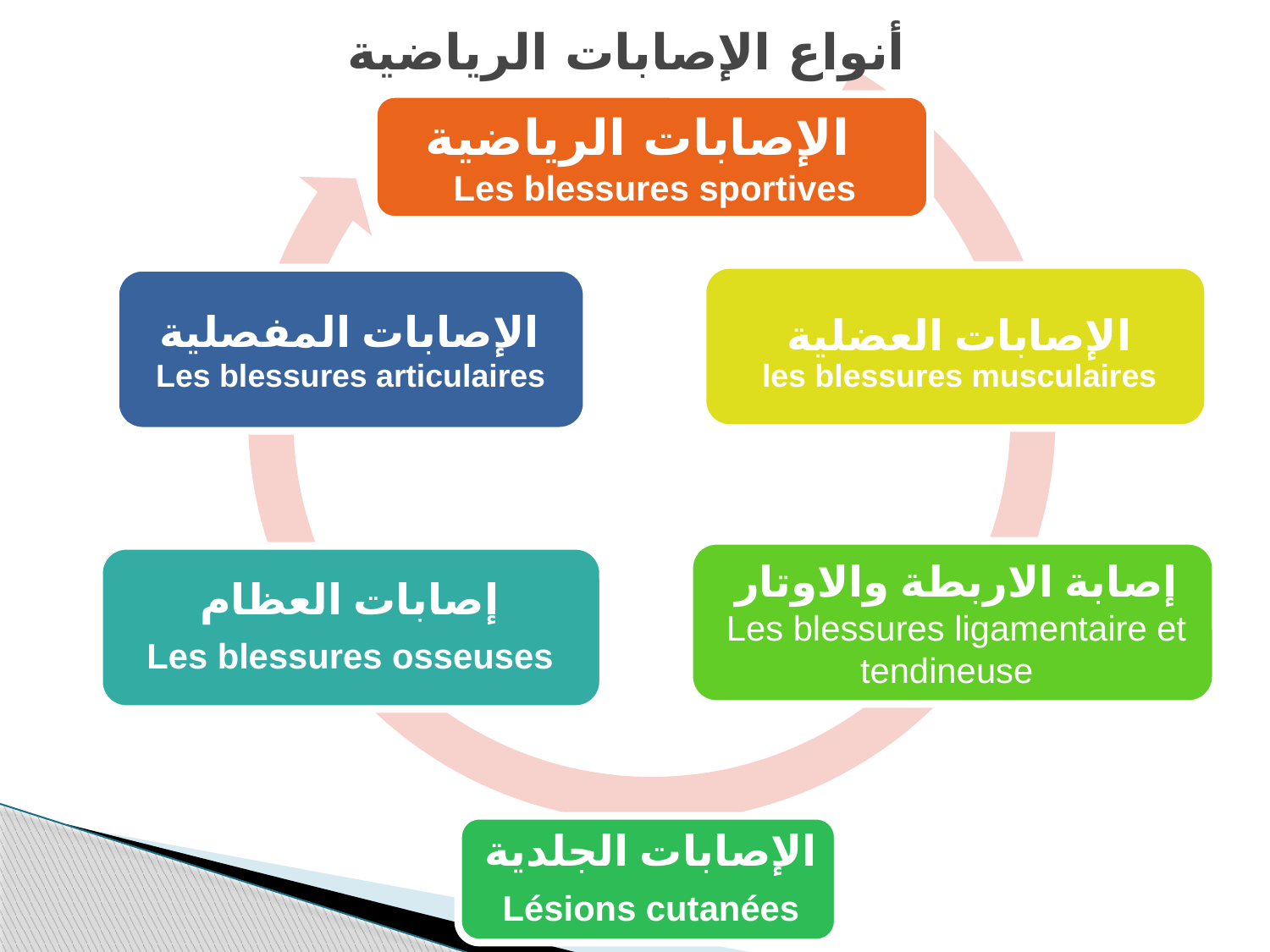

# أنواع الإصابات الرياضية
الإصابات الرياضية
Les blessures sportives

الإصابات العضلية
les blessures musculaires
إصابة الاربطة والاوتار
Les blessures ligamentaire et tendineuse
الإصابات الجلدية
Lésions cutanées
إصابات العظام
Les blessures osseuses
الإصابات المفصلية
Les blessures articulaires